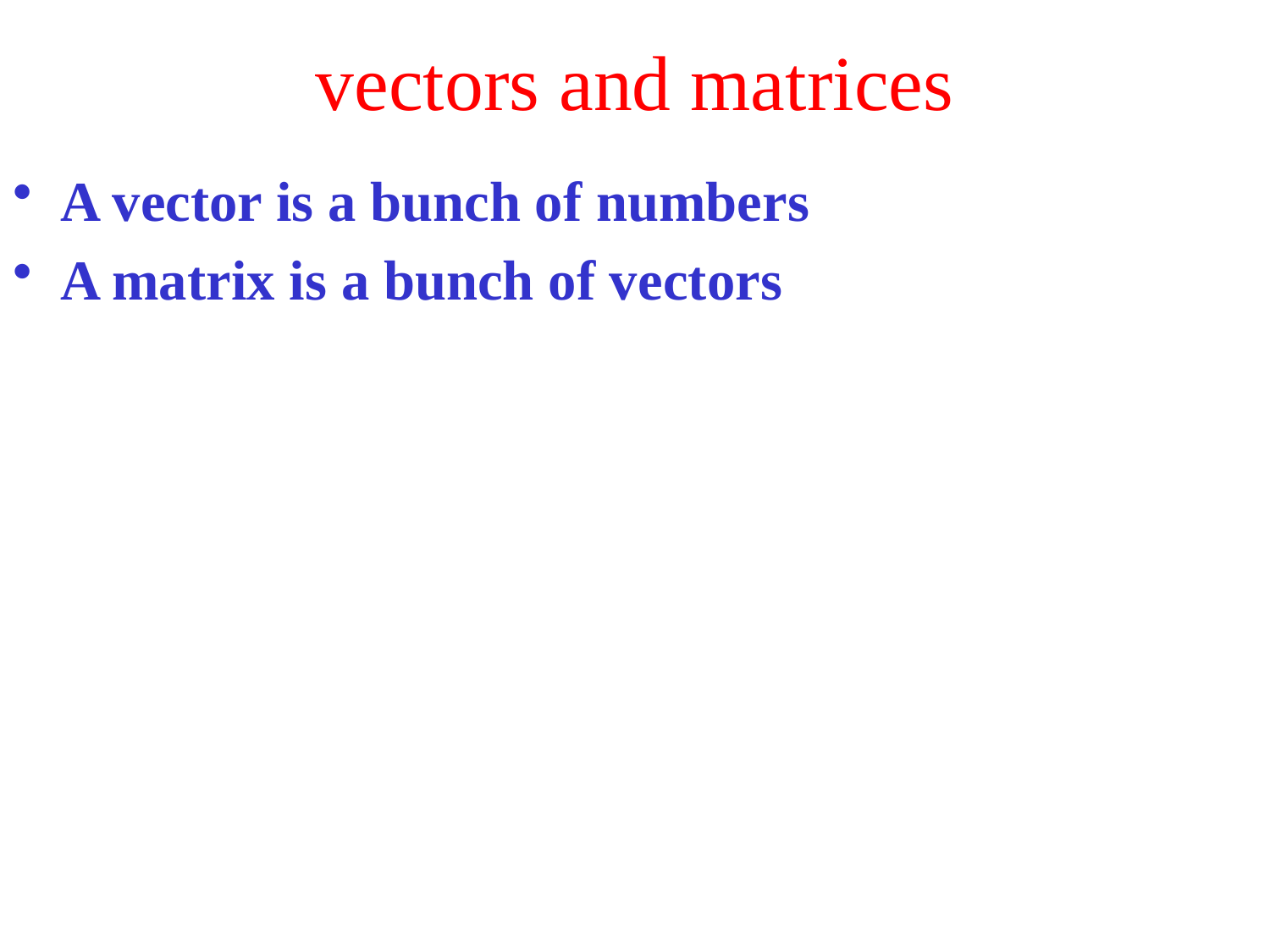

# vectors and matrices
A vector is a bunch of numbers
A matrix is a bunch of vectors